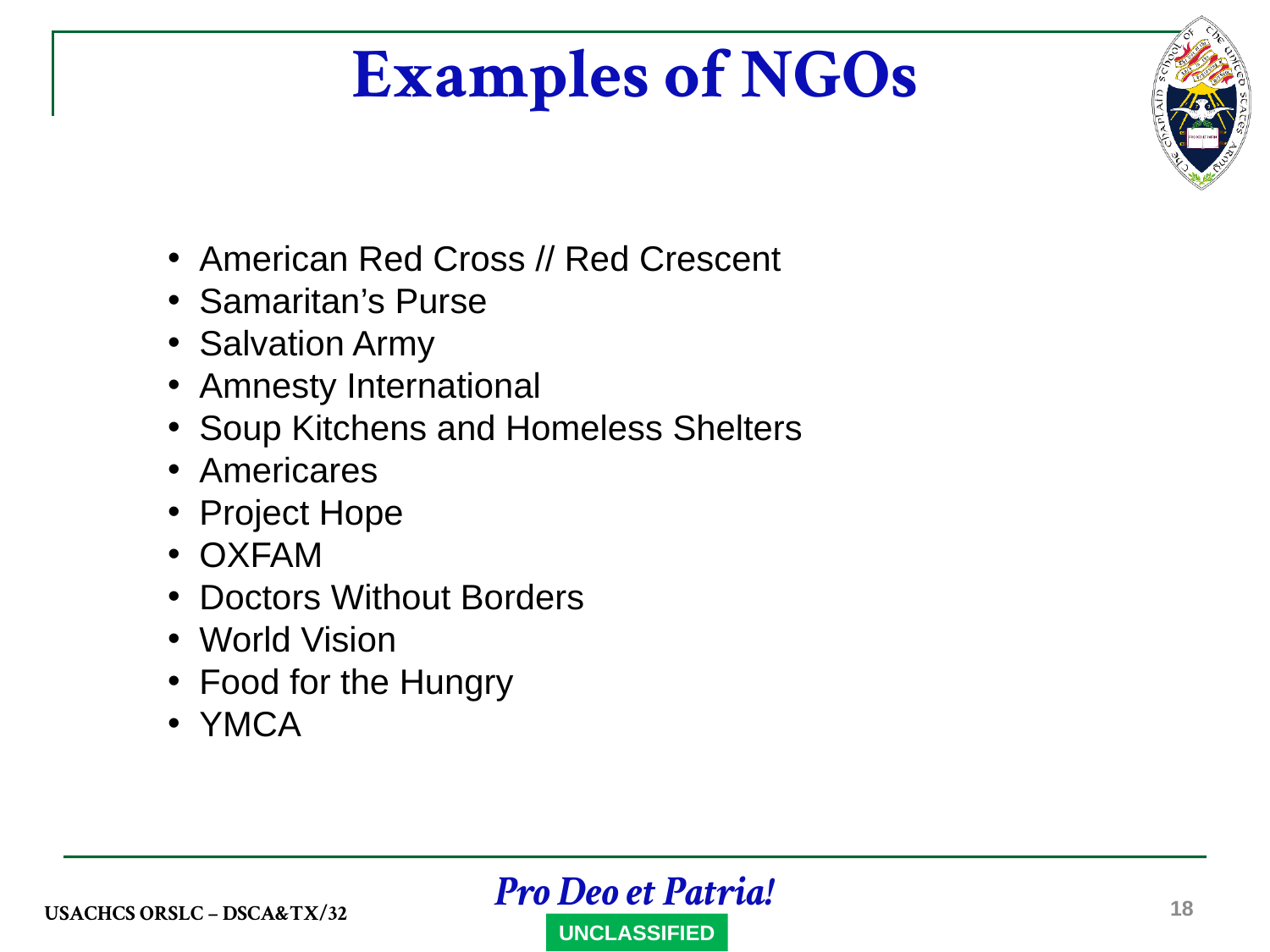

Examples of NGOs
  American Red Cross // Red Crescent
  Samaritan’s Purse
  Salvation Army
  Amnesty International
  Soup Kitchens and Homeless Shelters
  Americares
  Project Hope
  OXFAM
  Doctors Without Borders
  World Vision
  Food for the Hungry
  YMCA
18